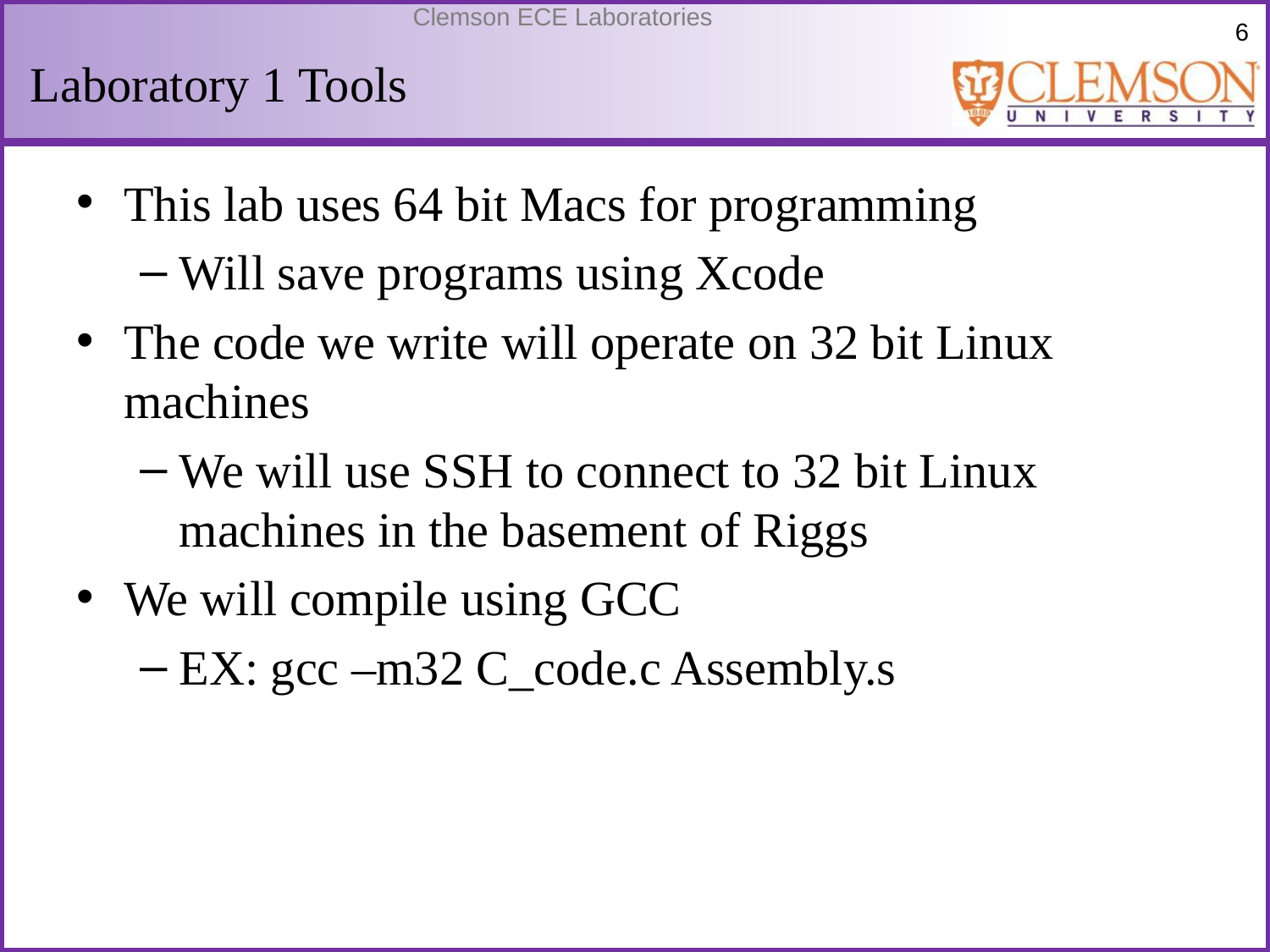

# Laboratory 1 Tools
This lab uses 64 bit Macs for programming
Will save programs using Xcode
The code we write will operate on 32 bit Linux machines
We will use SSH to connect to 32 bit Linux machines in the basement of Riggs
We will compile using GCC
EX: gcc –m32 C_code.c Assembly.s